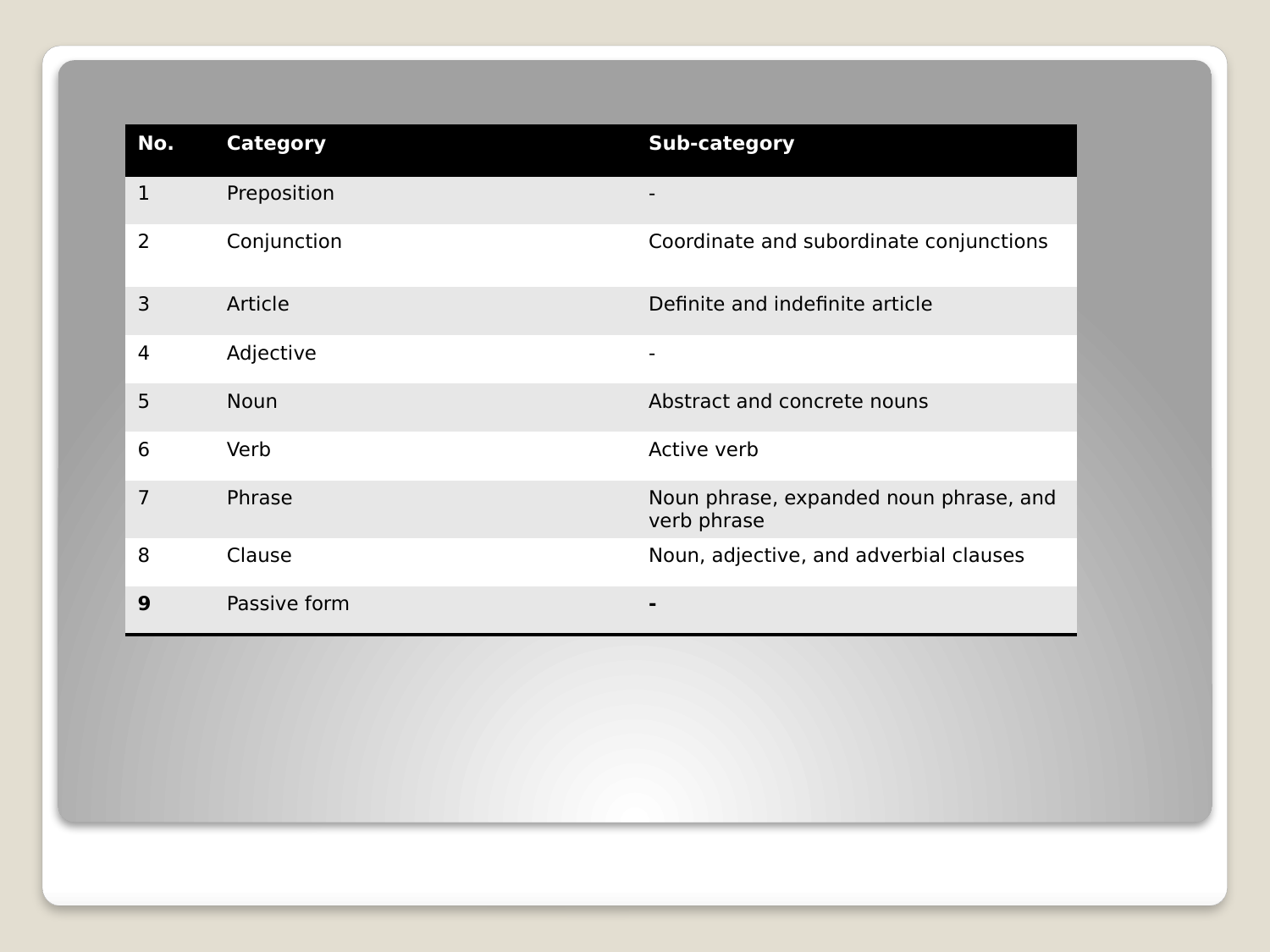

| No. | Category | Sub-category |
| --- | --- | --- |
| 1 | Preposition | - |
| 2 | Conjunction | Coordinate and subordinate conjunctions |
| 3 | Article | Definite and indefinite article |
| 4 | Adjective | - |
| 5 | Noun | Abstract and concrete nouns |
| 6 | Verb | Active verb |
| 7 | Phrase | Noun phrase, expanded noun phrase, and verb phrase |
| 8 | Clause | Noun, adjective, and adverbial clauses |
| 9 | Passive form | - |
#